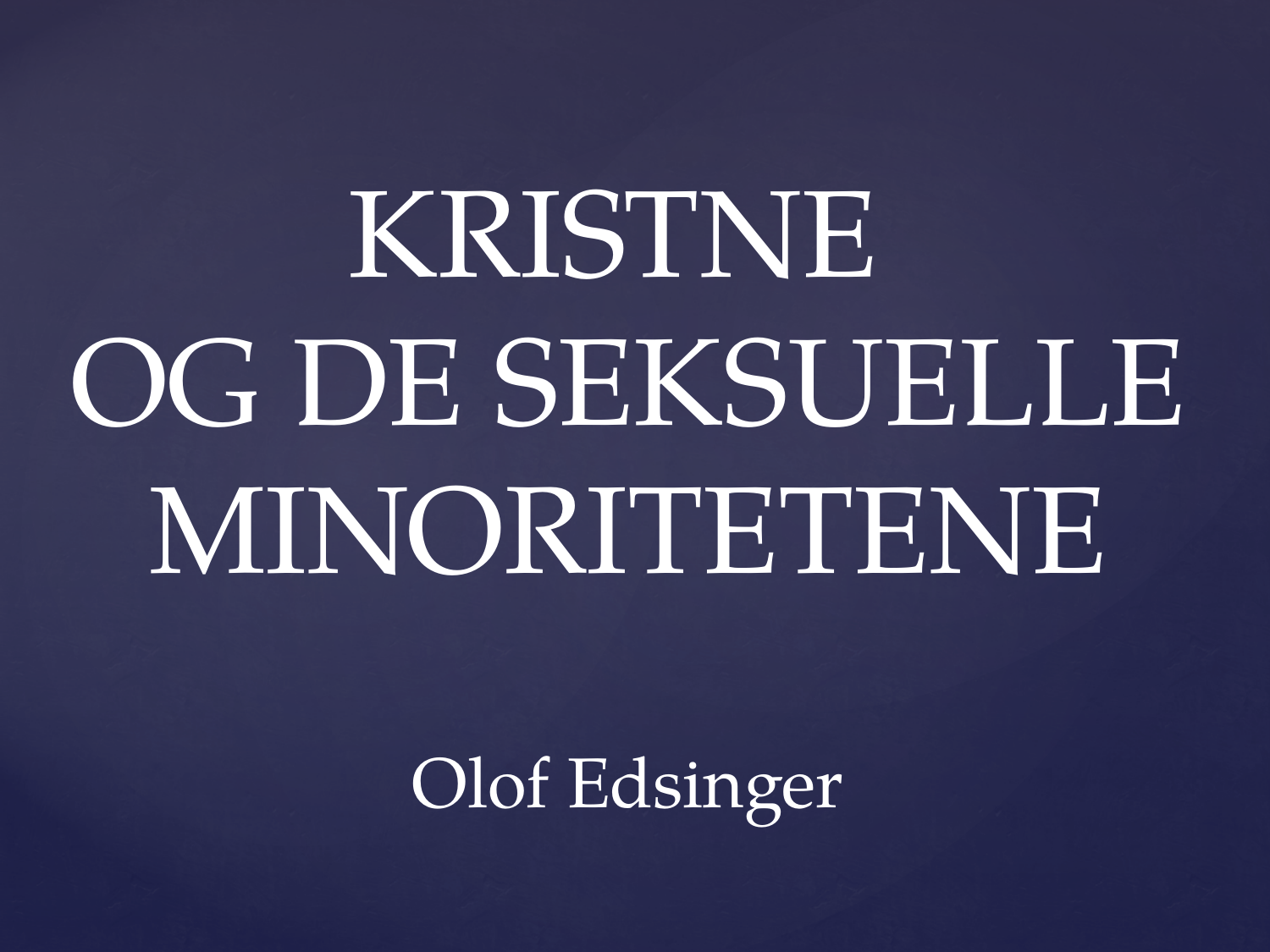

Kristne
og de seksuelle minoritetene
Olof Edsinger